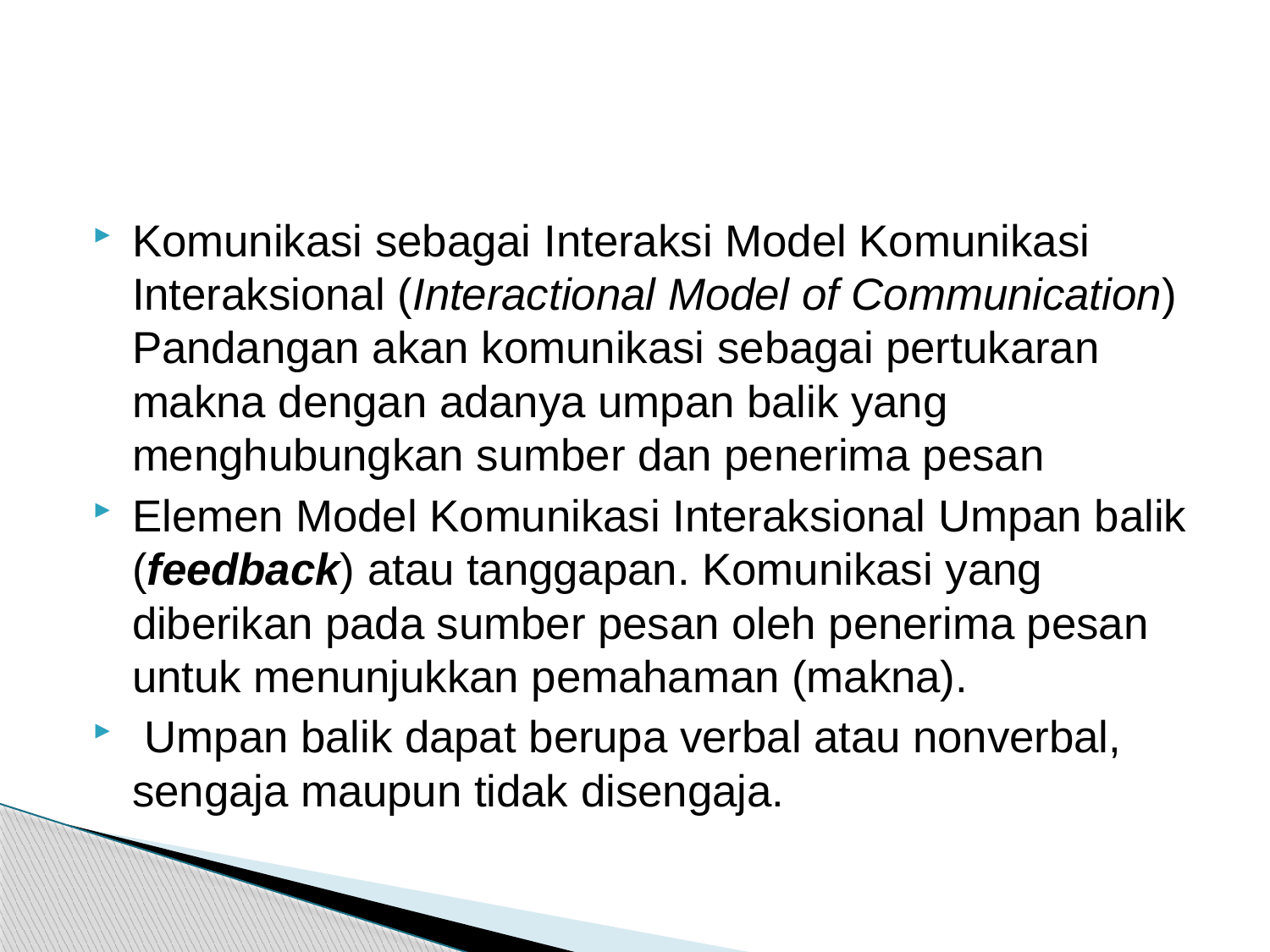

#
Komunikasi sebagai Interaksi Model Komunikasi Interaksional (Interactional Model of Communication) Pandangan akan komunikasi sebagai pertukaran makna dengan adanya umpan balik yang menghubungkan sumber dan penerima pesan
Elemen Model Komunikasi Interaksional Umpan balik (feedback) atau tanggapan. Komunikasi yang diberikan pada sumber pesan oleh penerima pesan untuk menunjukkan pemahaman (makna).
 Umpan balik dapat berupa verbal atau nonverbal, sengaja maupun tidak disengaja.